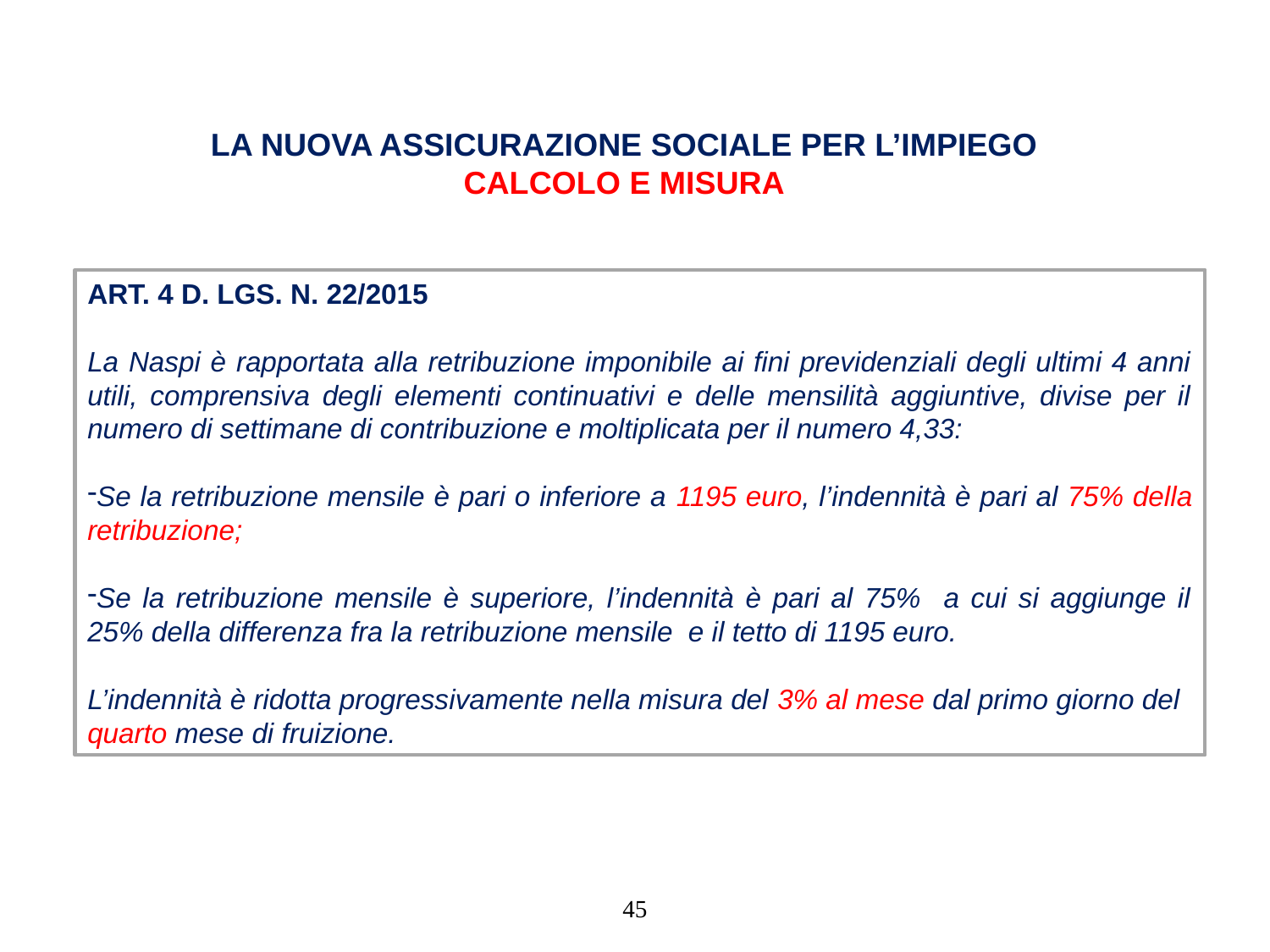

La nuova assicurazione sociale per l’impiego
Calcolo e misura
Art. 4 D. LGS. N. 22/2015

La Naspi è rapportata alla retribuzione imponibile ai fini previdenziali degli ultimi 4 anni utili, comprensiva degli elementi continuativi e delle mensilità aggiuntive, divise per il numero di settimane di contribuzione e moltiplicata per il numero 4,33:

Se la retribuzione mensile è pari o inferiore a 1195 euro, l’indennità è pari al 75% della retribuzione;

Se la retribuzione mensile è superiore, l’indennità è pari al 75%  a cui si aggiunge il 25% della differenza fra la retribuzione mensile  e il tetto di 1195 euro.

L’indennità è ridotta progressivamente nella misura del 3% al mese dal primo giorno del quarto mese di fruizione.
45